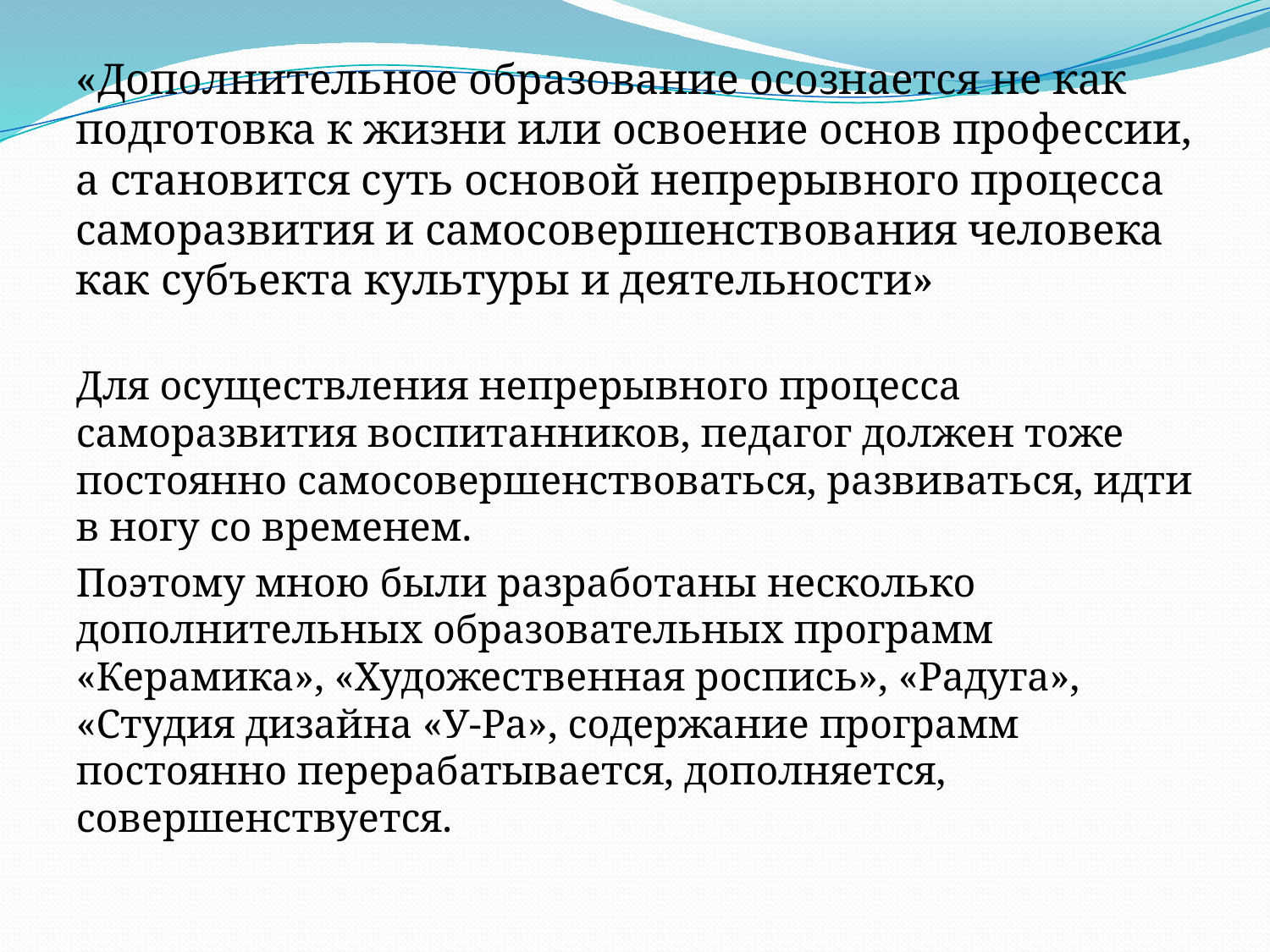

«Дополнительное образование осознается не как подготовка к жизни или освоение основ профессии, а становится суть основой непрерывного процесса саморазвития и самосовершенствования человека как субъекта культуры и деятельности»

Для осуществления непрерывного процесса саморазвития воспитанников, педагог должен тоже постоянно самосовершенствоваться, развиваться, идти в ногу со временем.
Поэтому мною были разработаны несколько дополнительных образовательных программ «Керамика», «Художественная роспись», «Радуга», «Студия дизайна «У-Ра», содержание программ постоянно перерабатывается, дополняется, совершенствуется.